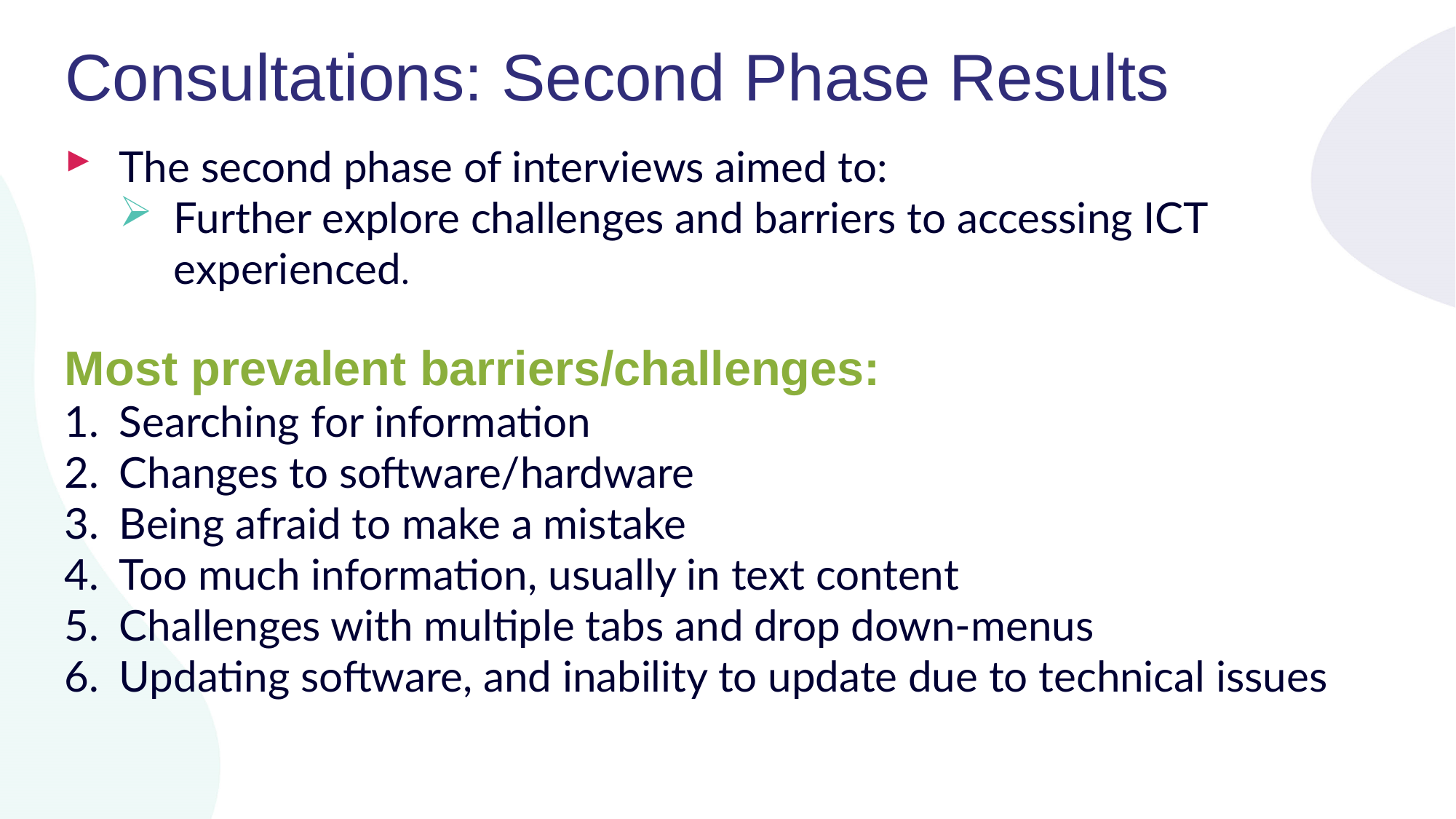

# Consultations: Second Phase Results
The second phase of interviews aimed to:
Further explore challenges and barriers to accessing ICT experienced.

Most prevalent barriers/challenges:
Searching for information
Changes to software/hardware
Being afraid to make a mistake
Too much information, usually in text content
Challenges with multiple tabs and drop down-menus
Updating software, and inability to update due to technical issues